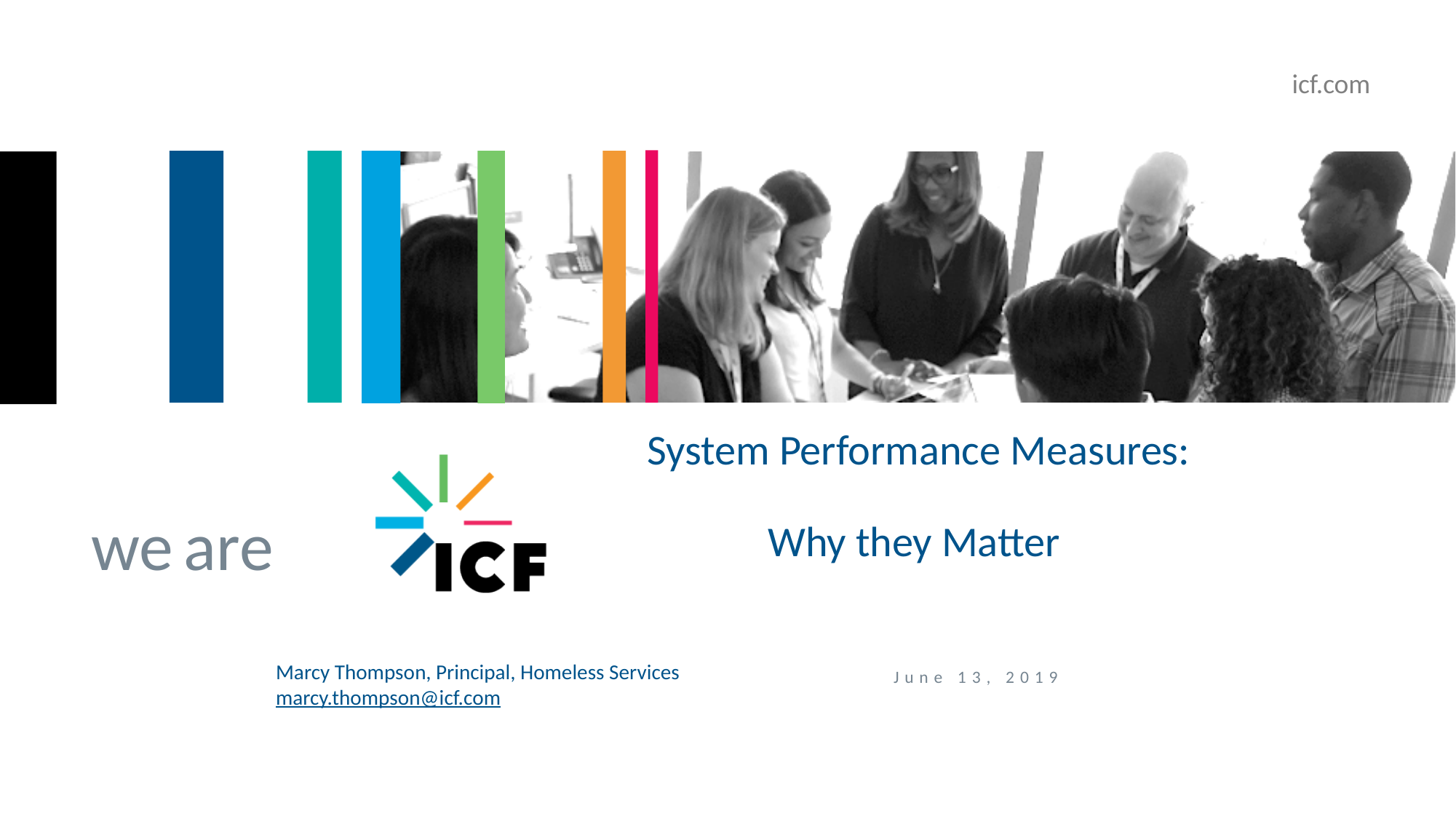

icf.com
# System Performance Measures: Why they Matter
Marcy Thompson, Principal, Homeless Services
marcy.thompson@icf.com
June 13, 2019